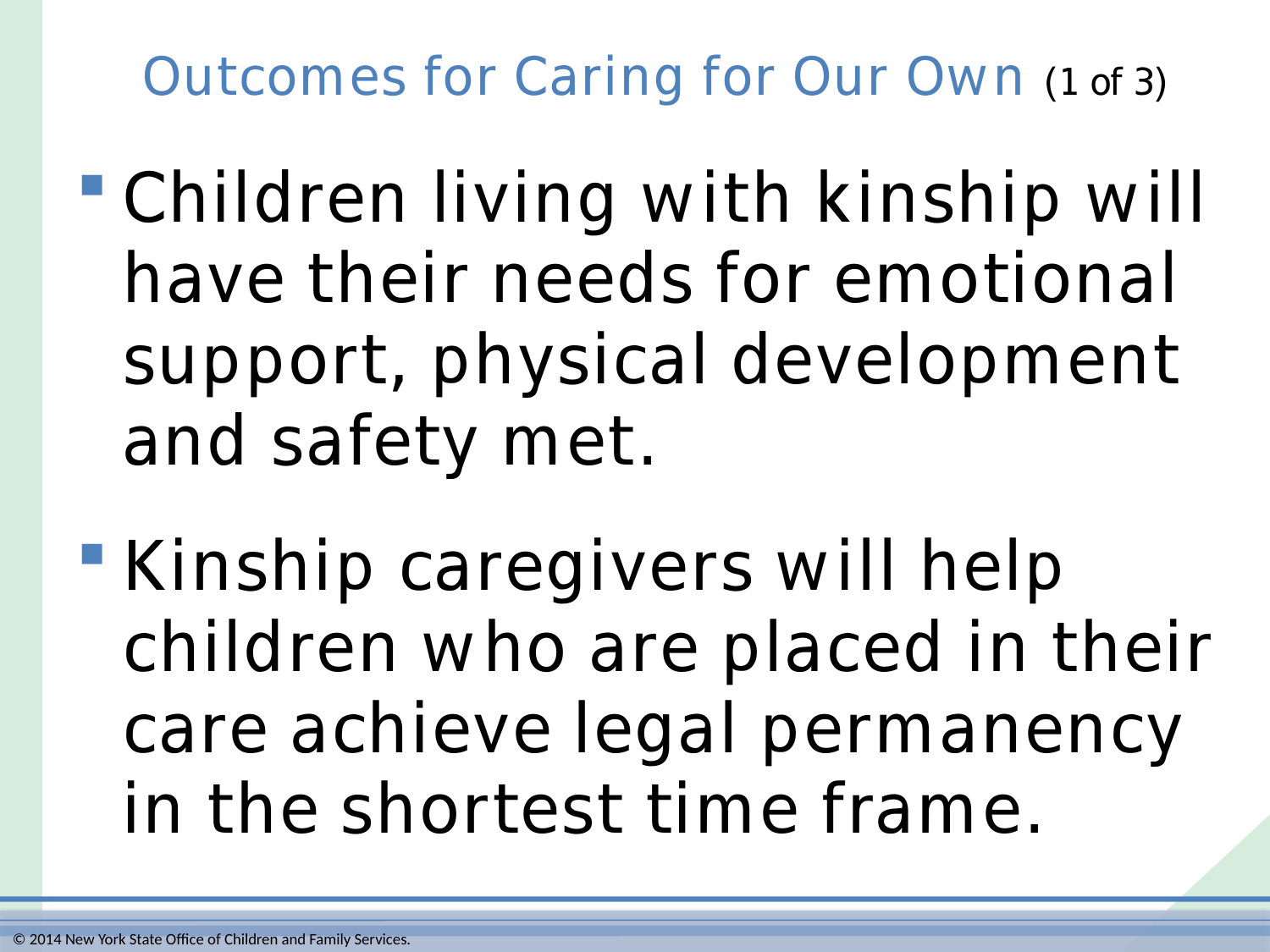

# Outcomes for Caring for Our Own (1 of 3)
Children living with kinship will have their needs for emotional support, physical development and safety met.
Kinship caregivers will help children who are placed in their care achieve legal permanency in the shortest time frame.